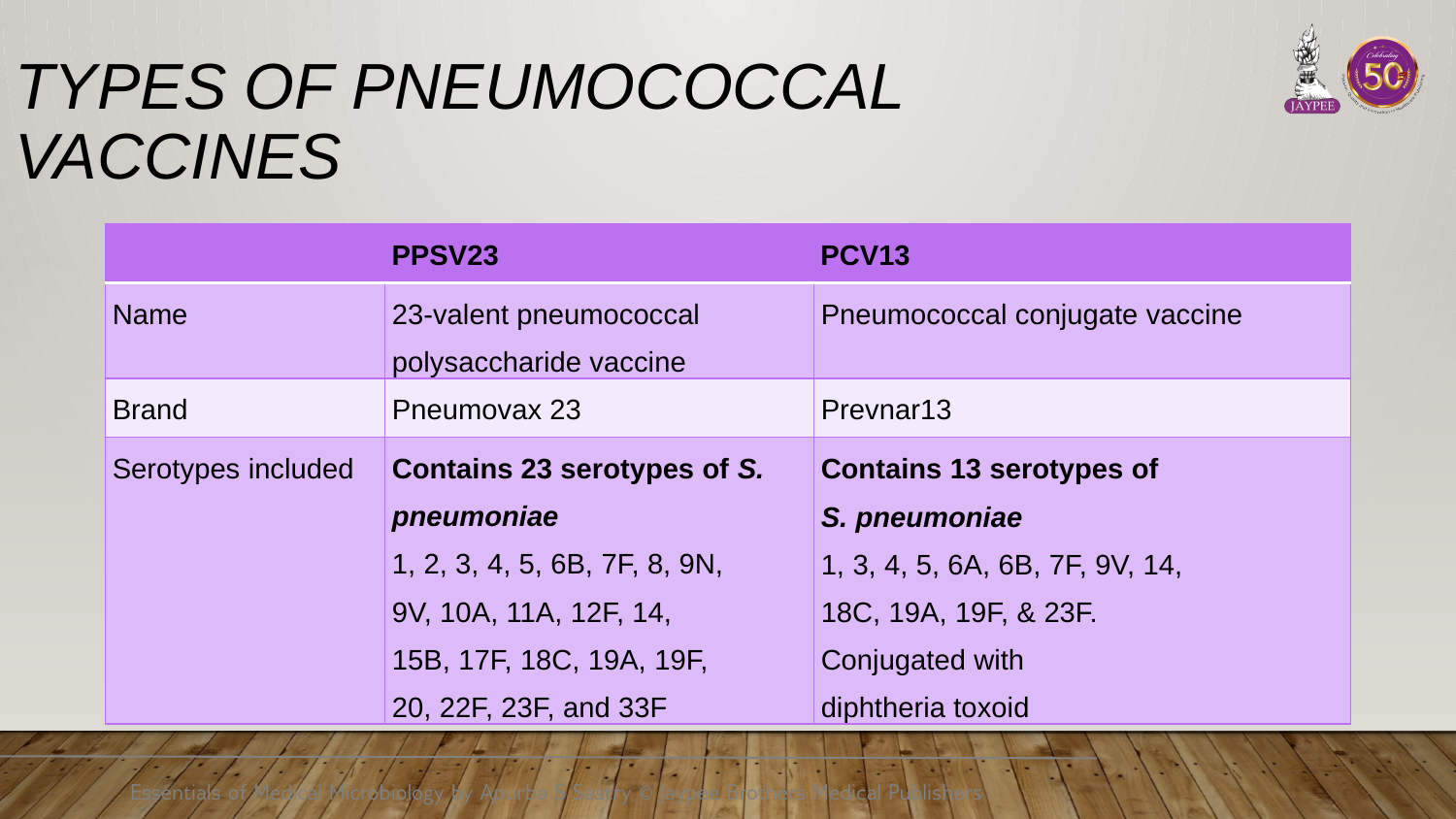

# Types of pneumococcal vaccines
|  | PPSV23 | PCV13 |
| --- | --- | --- |
| Name | 23-valent pneumococcal polysaccharide vaccine | Pneumococcal conjugate vaccine |
| Brand | Pneumovax 23 | Prevnar13 |
| Serotypes included | Contains 23 serotypes of S. pneumoniae 1, 2, 3, 4, 5, 6B, 7F, 8, 9N, 9V, 10A, 11A, 12F, 14, 15B, 17F, 18C, 19A, 19F, 20, 22F, 23F, and 33F | Contains 13 serotypes of S. pneumoniae 1, 3, 4, 5, 6A, 6B, 7F, 9V, 14, 18C, 19A, 19F, & 23F. Conjugated with diphtheria toxoid |